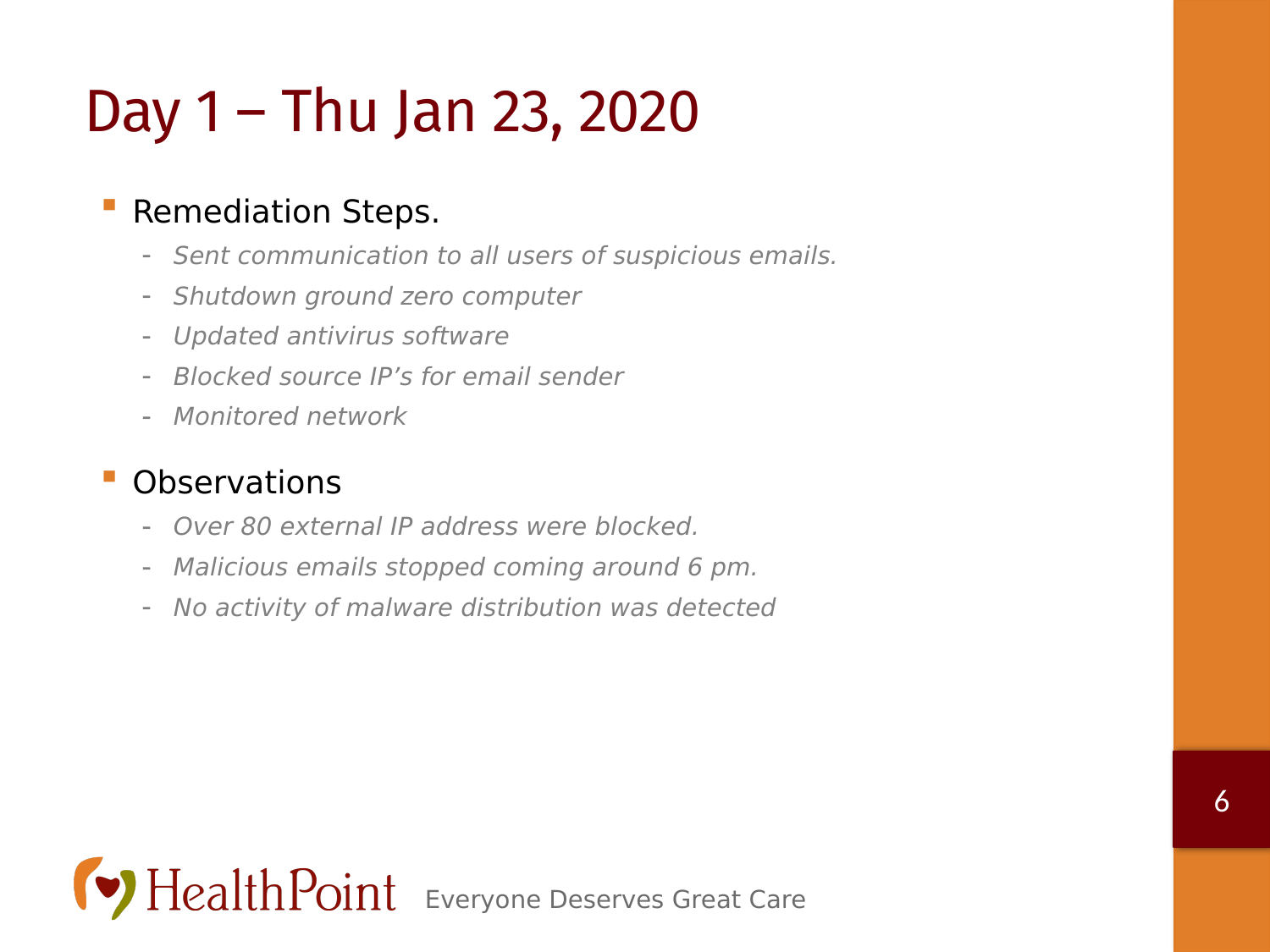

# Day 1 – Thu Jan 23, 2020
Remediation Steps.
Sent communication to all users of suspicious emails.
Shutdown ground zero computer
Updated antivirus software
Blocked source IP’s for email sender
Monitored network
Observations
Over 80 external IP address were blocked.
Malicious emails stopped coming around 6 pm.
No activity of malware distribution was detected